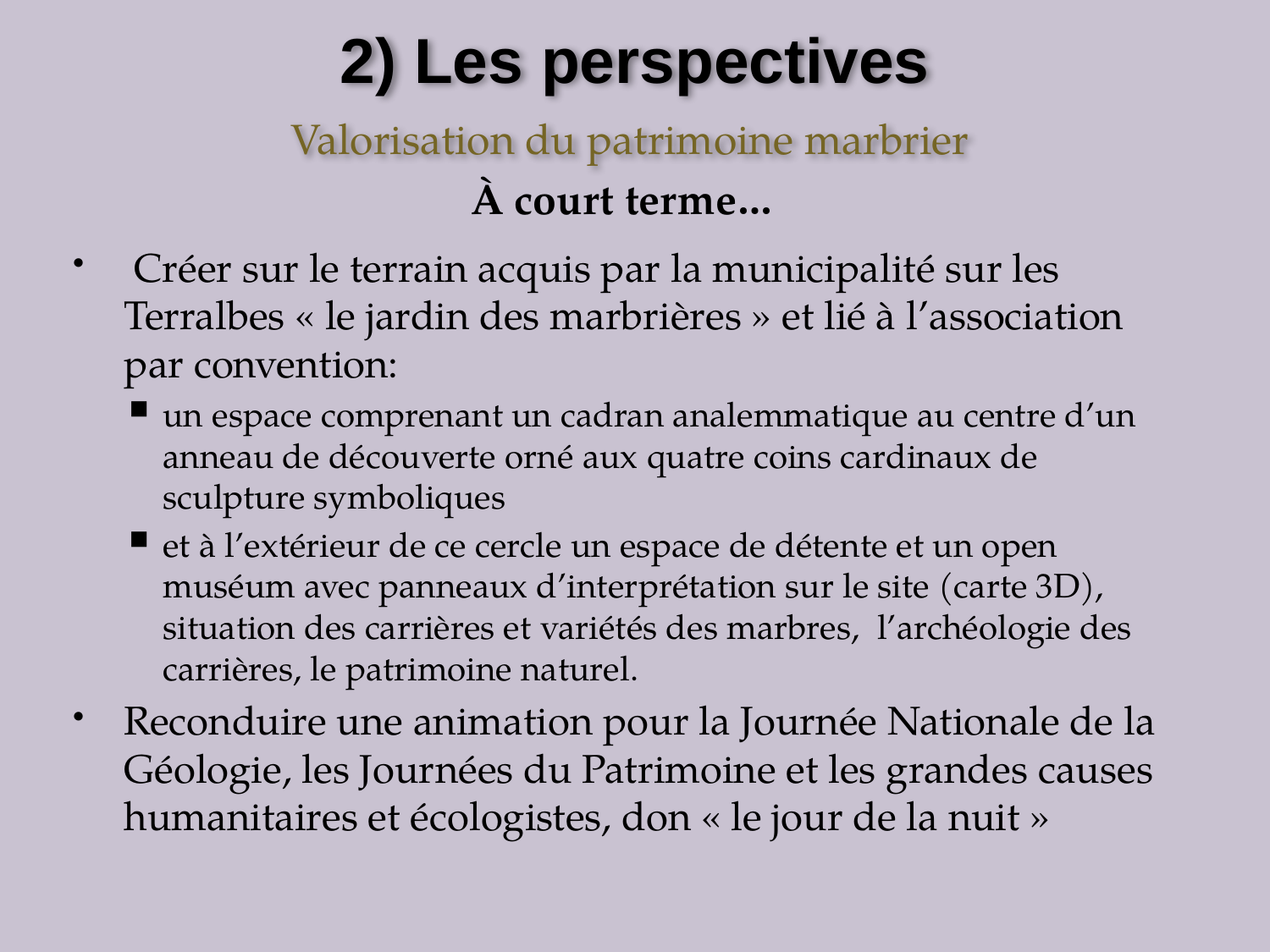

# 2) Les perspectives
Valorisation du patrimoine marbrier
À court terme…
 Créer sur le terrain acquis par la municipalité sur les Terralbes « le jardin des marbrières » et lié à l’association par convention:
un espace comprenant un cadran analemmatique au centre d’un anneau de découverte orné aux quatre coins cardinaux de sculpture symboliques
et à l’extérieur de ce cercle un espace de détente et un open muséum avec panneaux d’interprétation sur le site (carte 3D), situation des carrières et variétés des marbres,  l’archéologie des carrières, le patrimoine naturel.
Reconduire une animation pour la Journée Nationale de la Géologie, les Journées du Patrimoine et les grandes causes humanitaires et écologistes, don « le jour de la nuit »